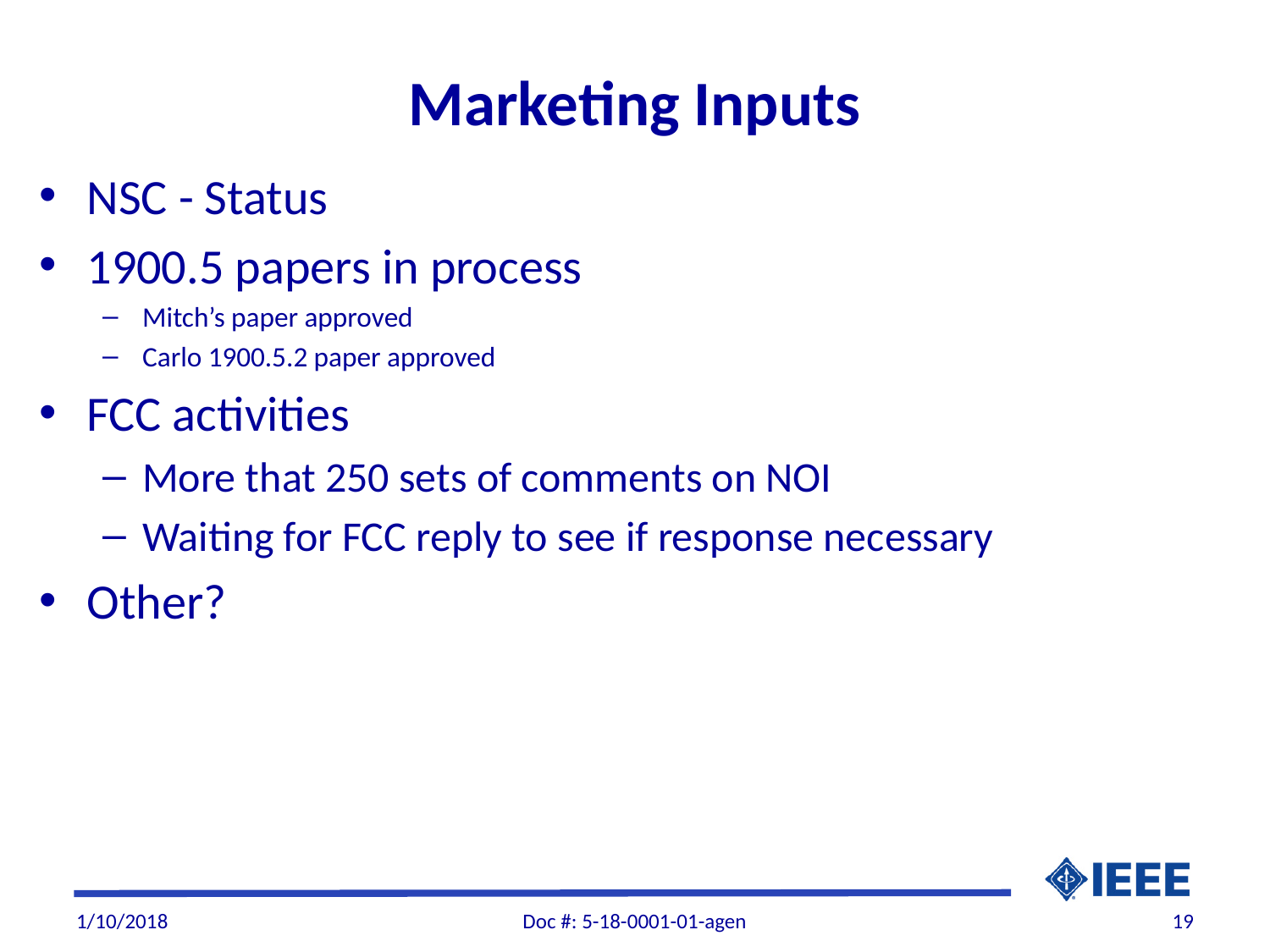

# Marketing Inputs
NSC - Status
1900.5 papers in process
Mitch’s paper approved
Carlo 1900.5.2 paper approved
FCC activities
More that 250 sets of comments on NOI
Waiting for FCC reply to see if response necessary
Other?
1/10/2018
Doc #: 5-18-0001-01-agen
19